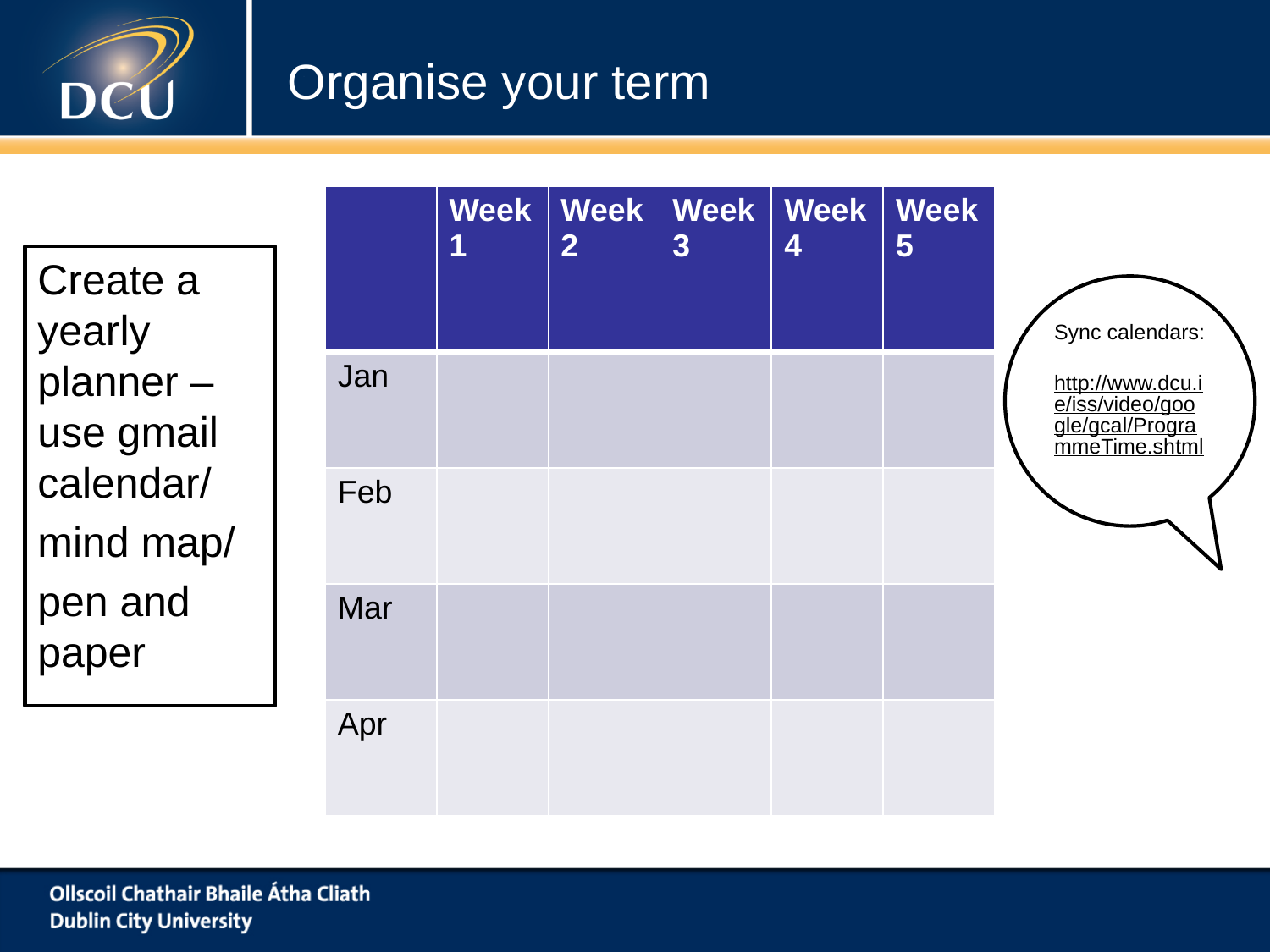

# Organise your term
|  | Week 1 | Week 2 | Week 3 | Week 4 | Week 5 |
| --- | --- | --- | --- | --- | --- |
| Jan |  |  |  |  |  |
| Feb |  |  |  |  |  |
| Mar |  |  |  |  |  |
| Apr |  |  |  |  |  |
Create a yearly planner – use gmail calendar/
mind map/
pen and paper

Sync calendars:

http://www.dcu.ie/iss/video/google/gcal/ProgrammeTime.shtml